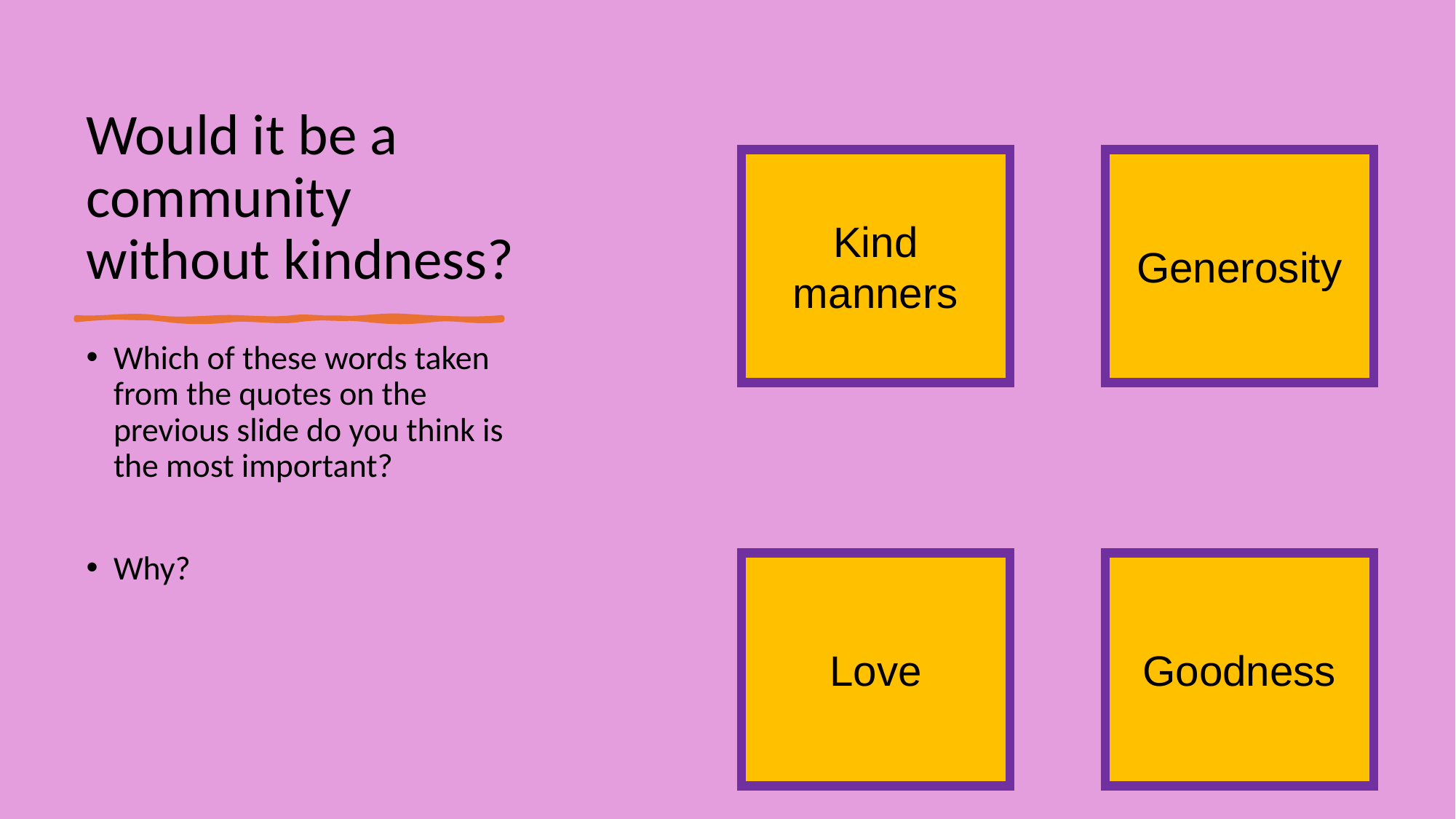

# Would it be a community without kindness?
Generosity
Kind manners

Which of these words taken from the quotes on the previous slide do you think is the most important?

Why?
Love
Goodness